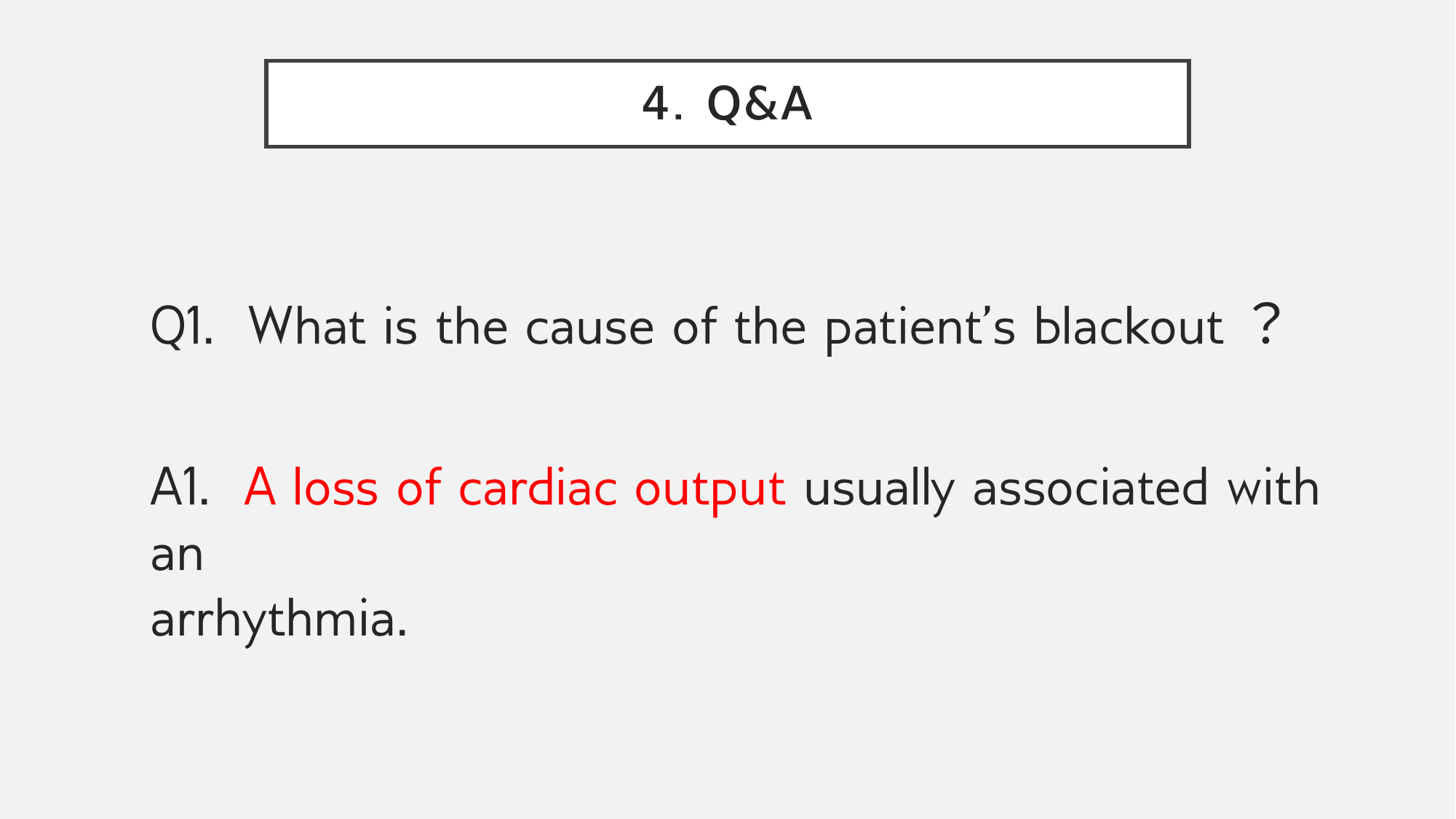

4. Q&A
Q1.  What is the cause of the patient’s blackout？

A1.  A loss of cardiac output usually associated with an
arrhythmia.